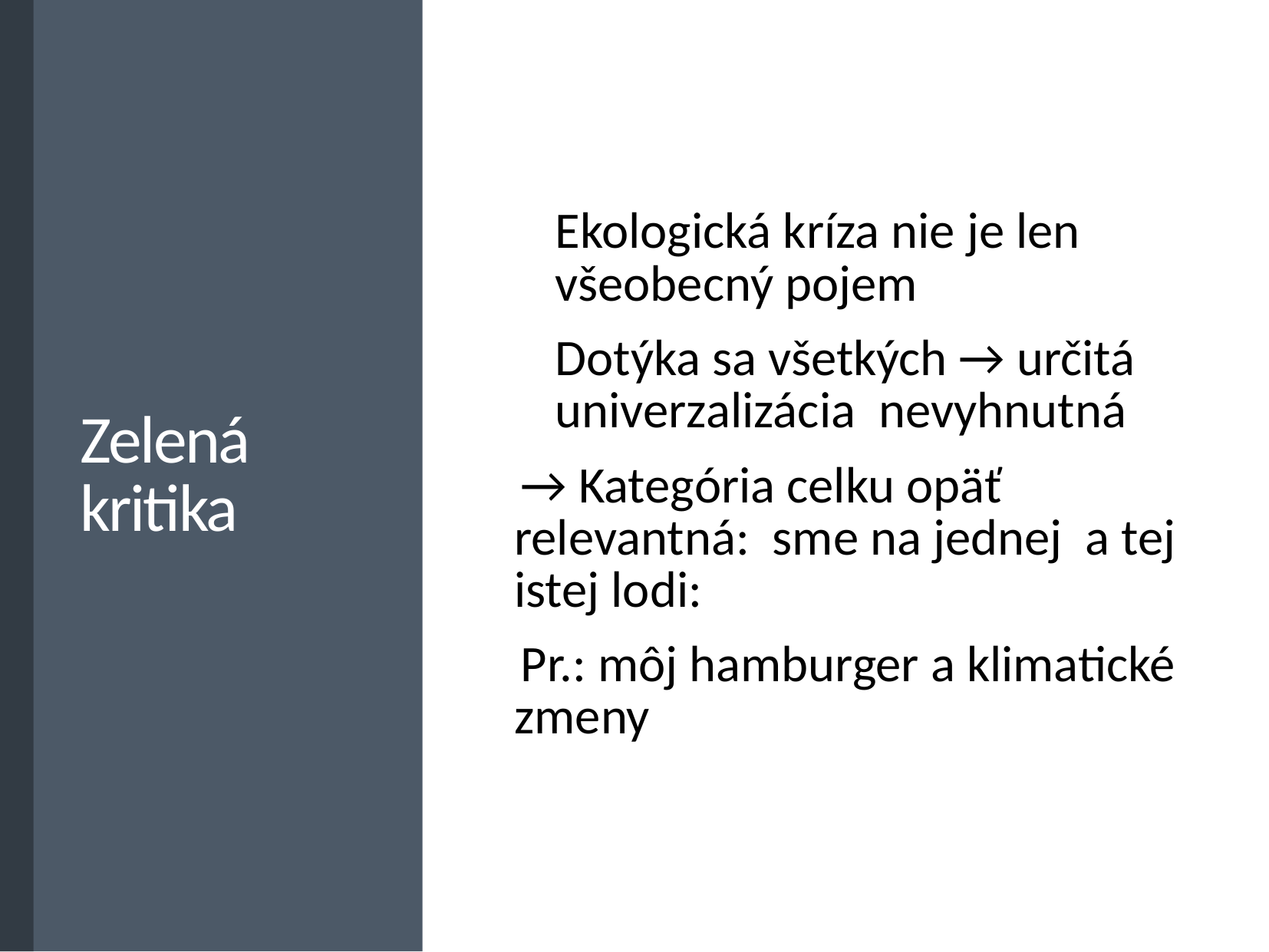

Zelená kritika
Ekologická kríza nie je len všeobecný pojem
Dotýka sa všetkých → určitá univerzalizácia  nevyhnutná
→ Kategória celku opäť relevantná:  sme na jednej  a tej istej lodi:
Pr.: môj hamburger a klimatické zmeny